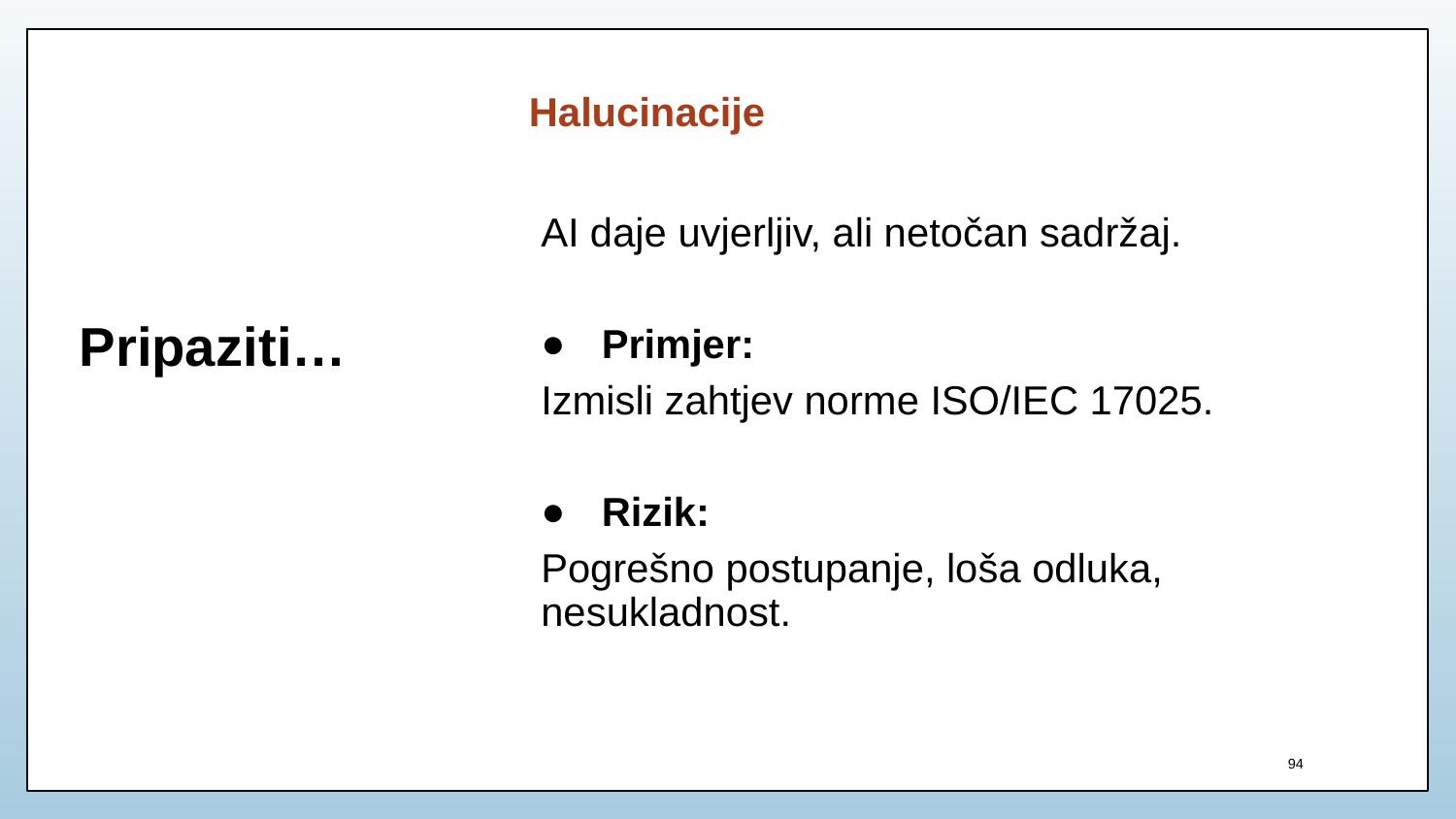

Halucinacije

AI daje uvjerljiv, ali netočan sadržaj.

Primjer:
Izmisli zahtjev norme ISO/IEC 17025.

Rizik:
Pogrešno postupanje, loša odluka, nesukladnost.

# Pripaziti…
94